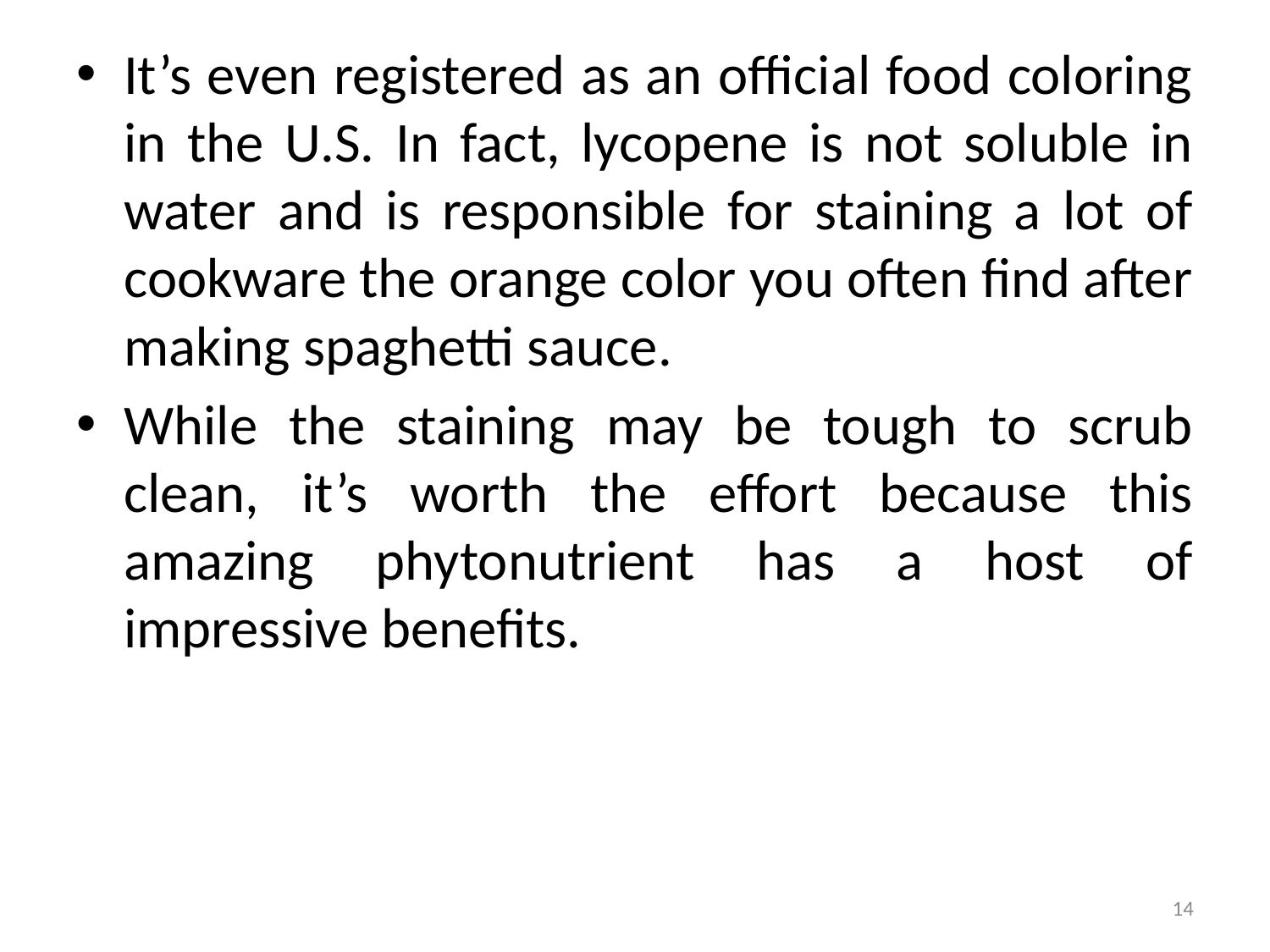

It’s even registered as an official food coloring in the U.S. In fact, lycopene is not soluble in water and is responsible for staining a lot of cookware the orange color you often find after making spaghetti sauce.
While the staining may be tough to scrub clean, it’s worth the effort because this amazing phytonutrient has a host of impressive benefits.

14